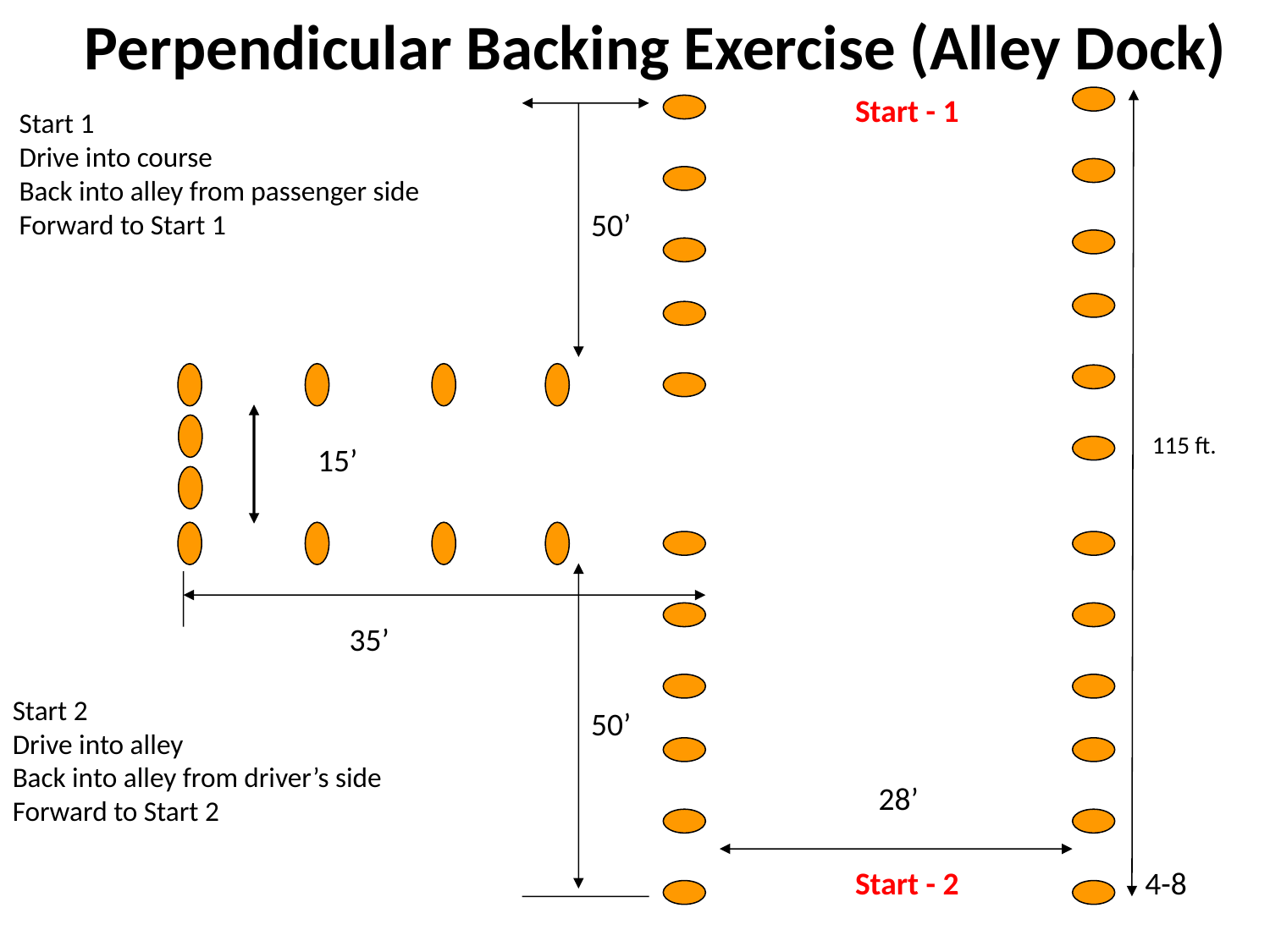

Perpendicular Backing Exercise (Alley Dock)
Start - 1

Start 1
Drive into course
Back into alley from passenger side
Forward to Start 1

50’

115 ft.
15’

50’

35’
Start 2
Drive into alley
Back into alley from driver’s side
Forward to Start 2
28’

Start - 2
4-8